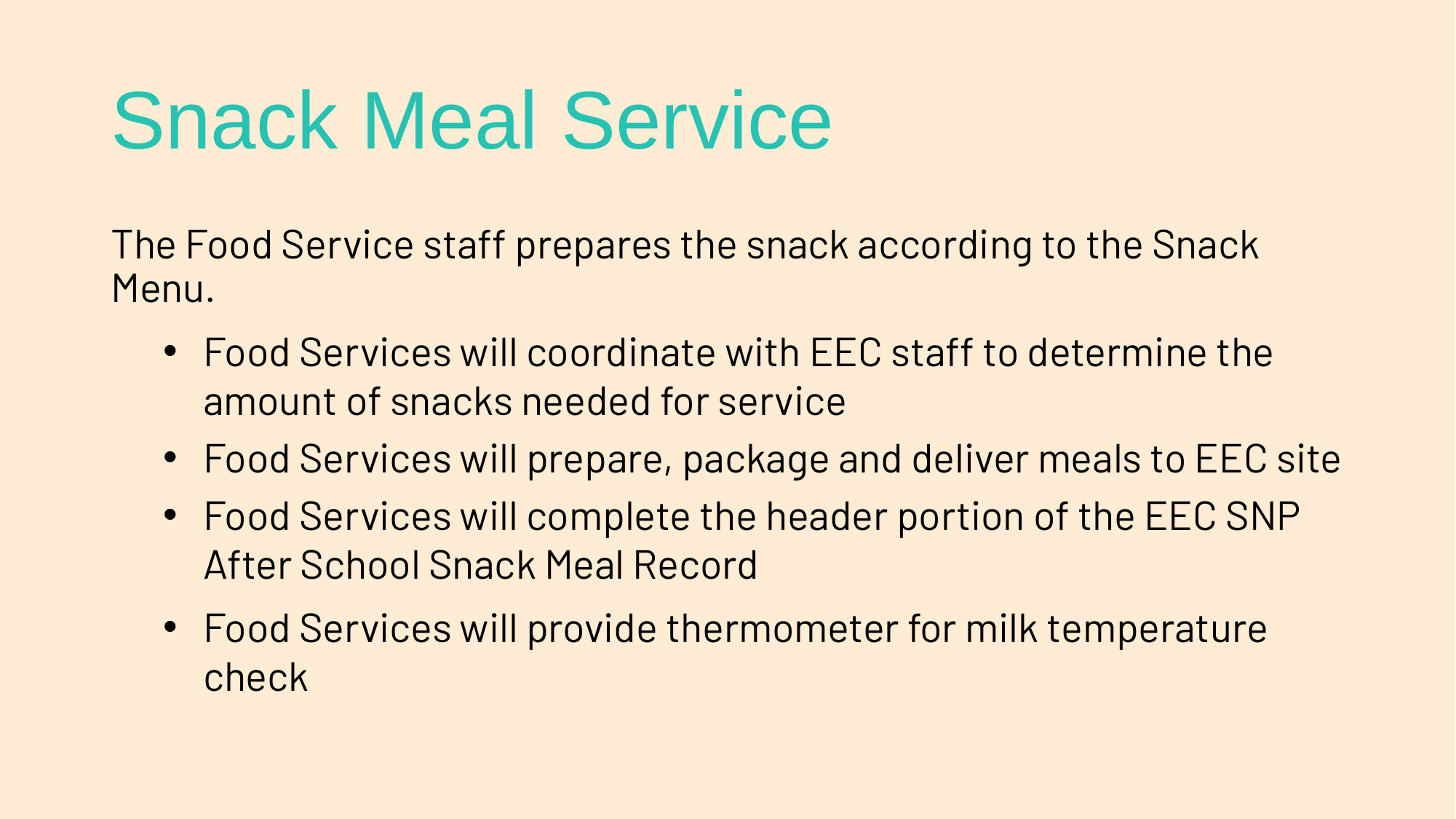

# Snack Meal Service
The Food Service staff prepares the snack according to the Snack Menu.
Food Services will coordinate with EEC staff to determine the amount of snacks needed for service
Food Services will prepare, package and deliver meals to EEC site
Food Services will complete the header portion of the EEC SNP After School Snack Meal Record
Food Services will provide thermometer for milk temperature check